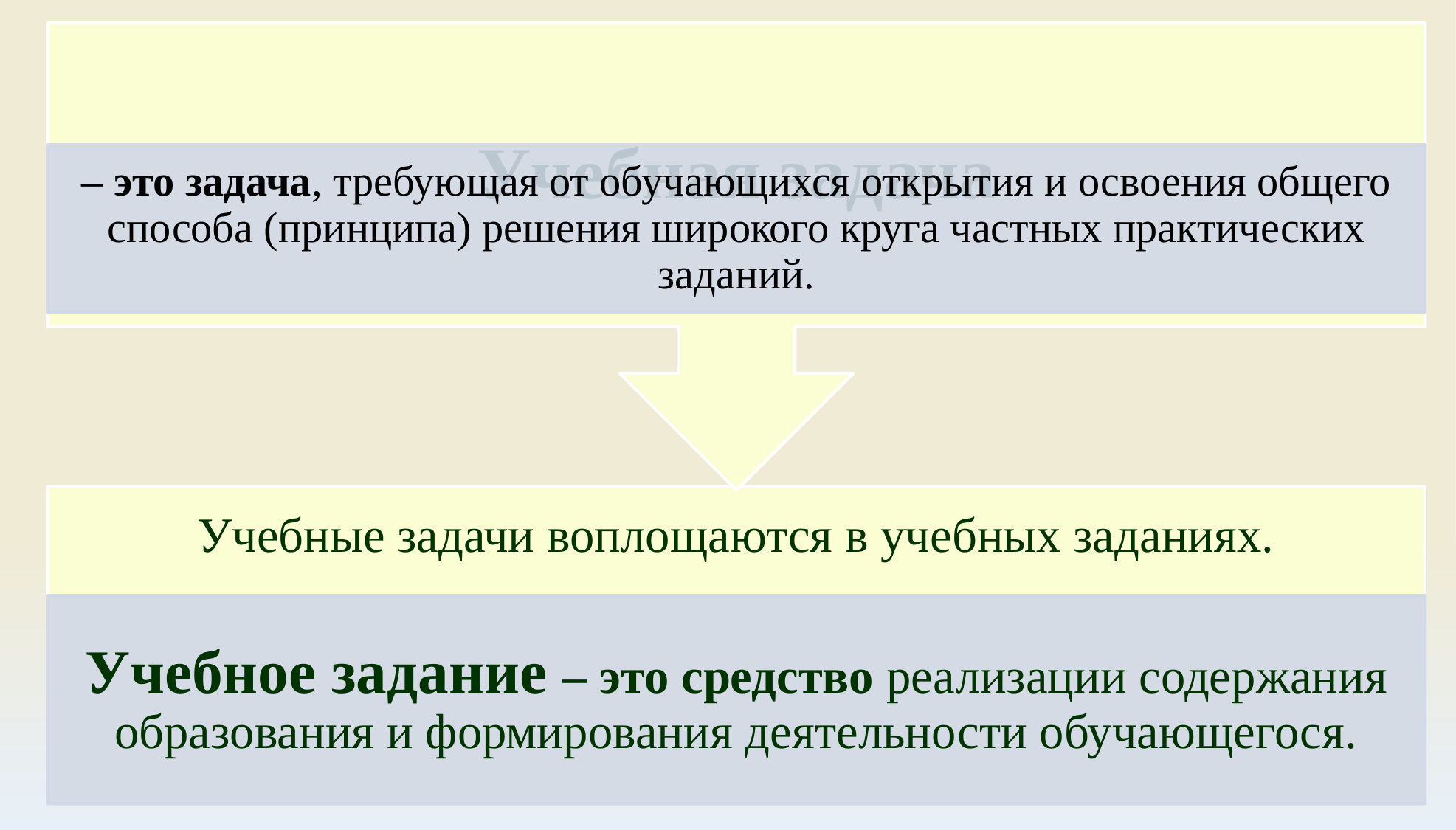

Учебные задачи воплощаются в учебных заданиях.

Учебное задание – это средство реализации содержания образования и формирования деятельности обучающегося.
Учебная задача
– это задача, требующая от обучающихся открытия и освоения общего способа (принципа) решения широкого круга частных практических заданий.